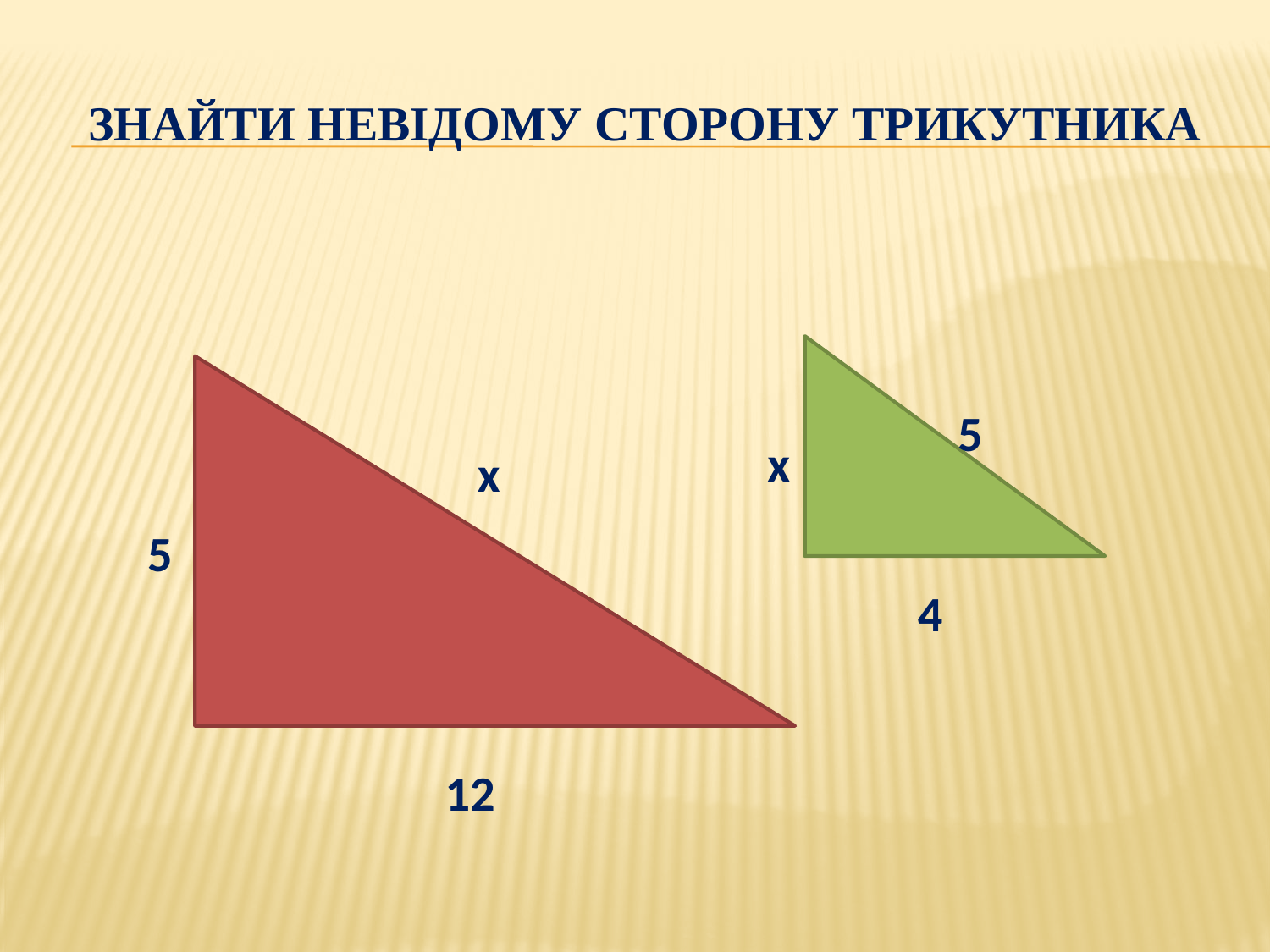

# Знайти невідому сторону трикутника

5
х
х
5
4
12